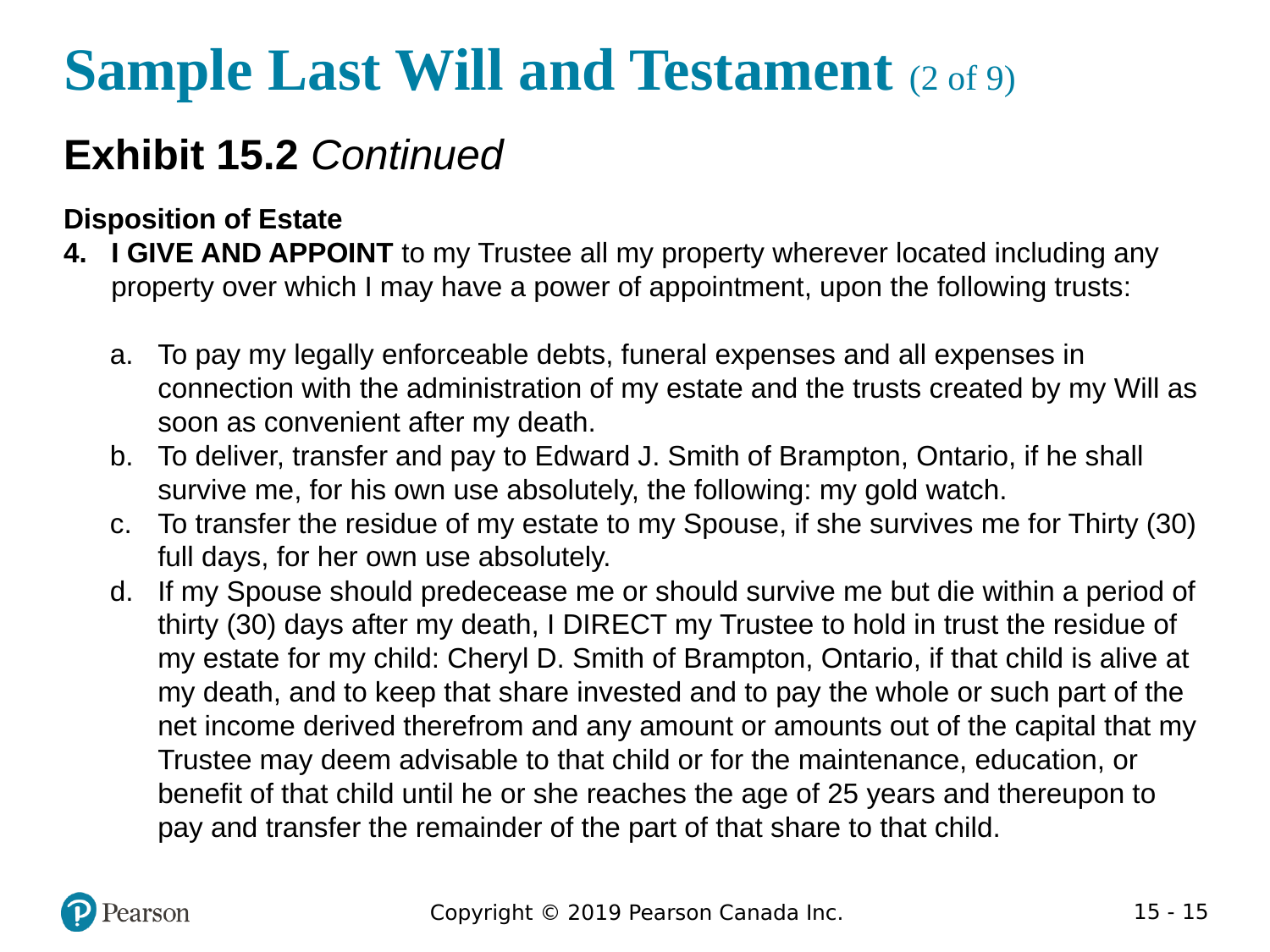

# Sample Last Will and Testament (2 of 9)
Exhibit 15.2 Continued
Disposition of Estate
I GIVE AND APPOINT to my Trustee all my property wherever located including any property over which I may have a power of appointment, upon the following trusts:

To pay my legally enforceable debts, funeral expenses and all expenses in connection with the administration of my estate and the trusts created by my Will as soon as convenient after my death.
To deliver, transfer and pay to Edward J. Smith of Brampton, Ontario, if he shall survive me, for his own use absolutely, the following: my gold watch.
To transfer the residue of my estate to my Spouse, if she survives me for Thirty (30) full days, for her own use absolutely.
If my Spouse should predecease me or should survive me but die within a period of thirty (30) days after my death, I DIRECT my Trustee to hold in trust the residue of my estate for my child: Cheryl D. Smith of Brampton, Ontario, if that child is alive at my death, and to keep that share invested and to pay the whole or such part of the net income derived therefrom and any amount or amounts out of the capital that my Trustee may deem advisable to that child or for the maintenance, education, or benefit of that child until he or she reaches the age of 25 years and thereupon to pay and transfer the remainder of the part of that share to that child.